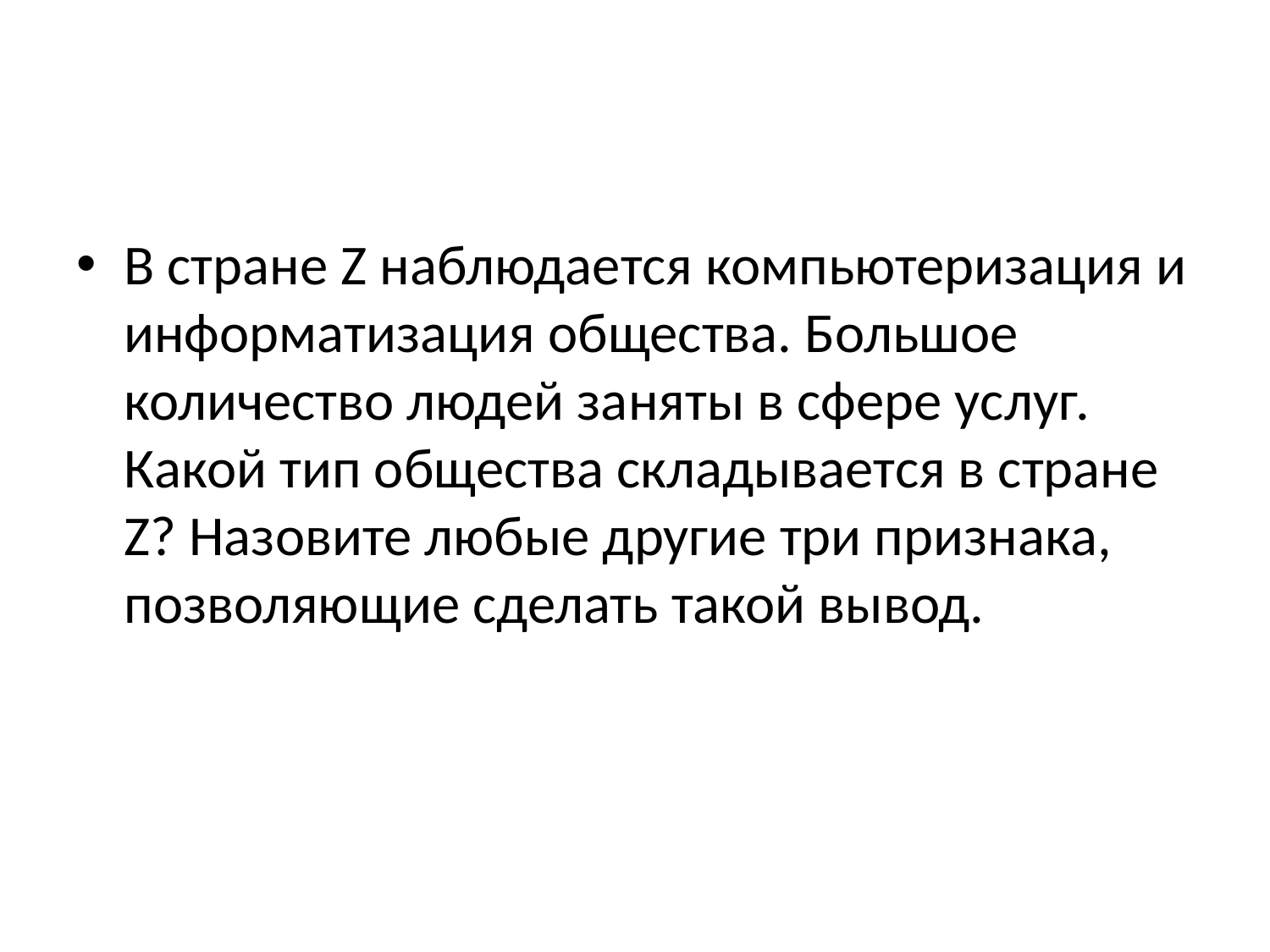

#
В стране Z наблюдается компьютеризация и информатизация общества. Большое количество людей заняты в сфере услуг. Какой тип общества складывается в стране Z? Назовите любые другие три признака, позволяющие сделать такой вывод.